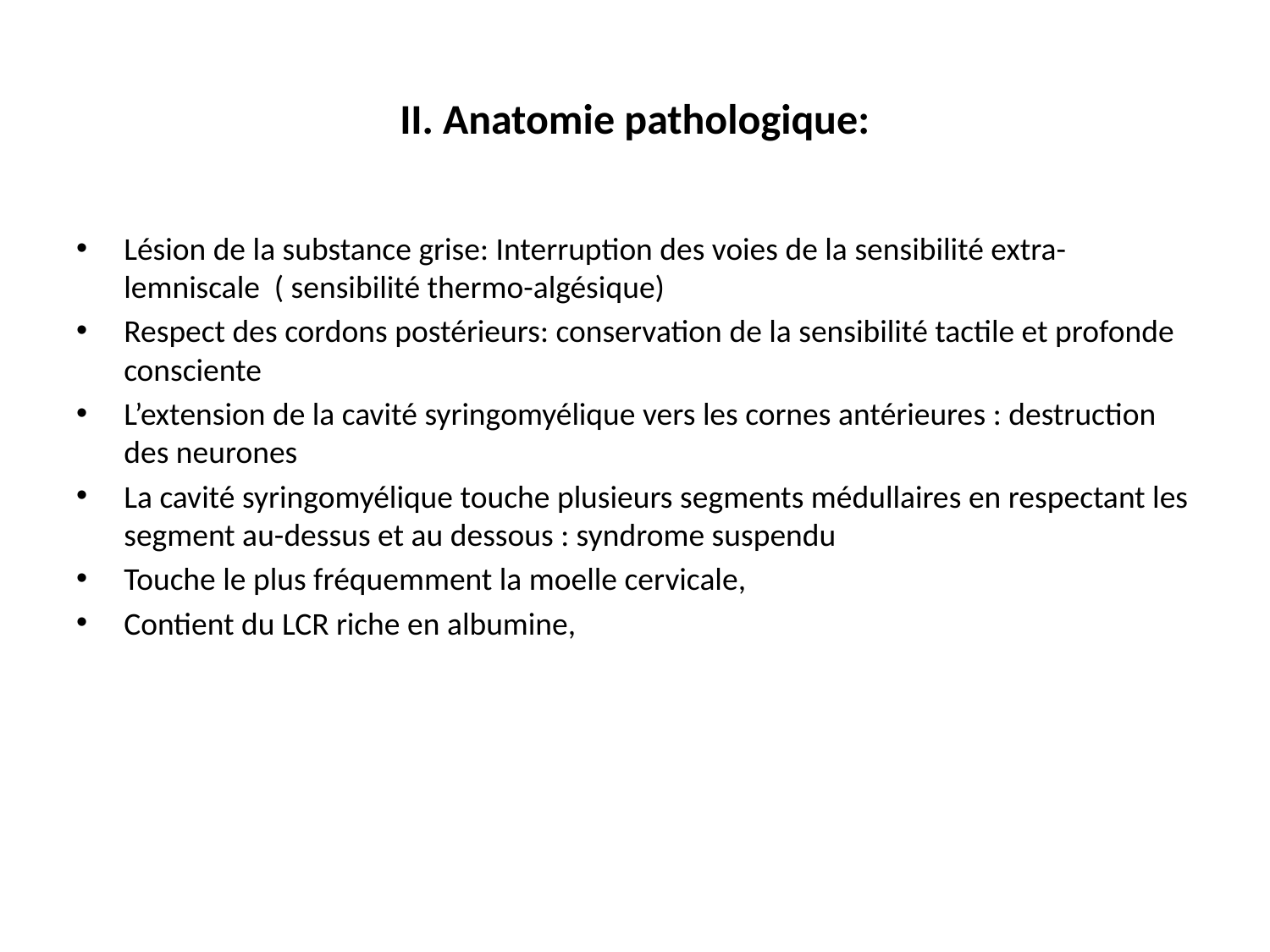

# II. Anatomie pathologique:
Lésion de la substance grise: Interruption des voies de la sensibilité extra-lemniscale  ( sensibilité thermo-algésique)
Respect des cordons postérieurs: conservation de la sensibilité tactile et profonde consciente
L’extension de la cavité syringomyélique vers les cornes antérieures : destruction des neurones
La cavité syringomyélique touche plusieurs segments médullaires en respectant les segment au-dessus et au dessous : syndrome suspendu
Touche le plus fréquemment la moelle cervicale,
Contient du LCR riche en albumine,